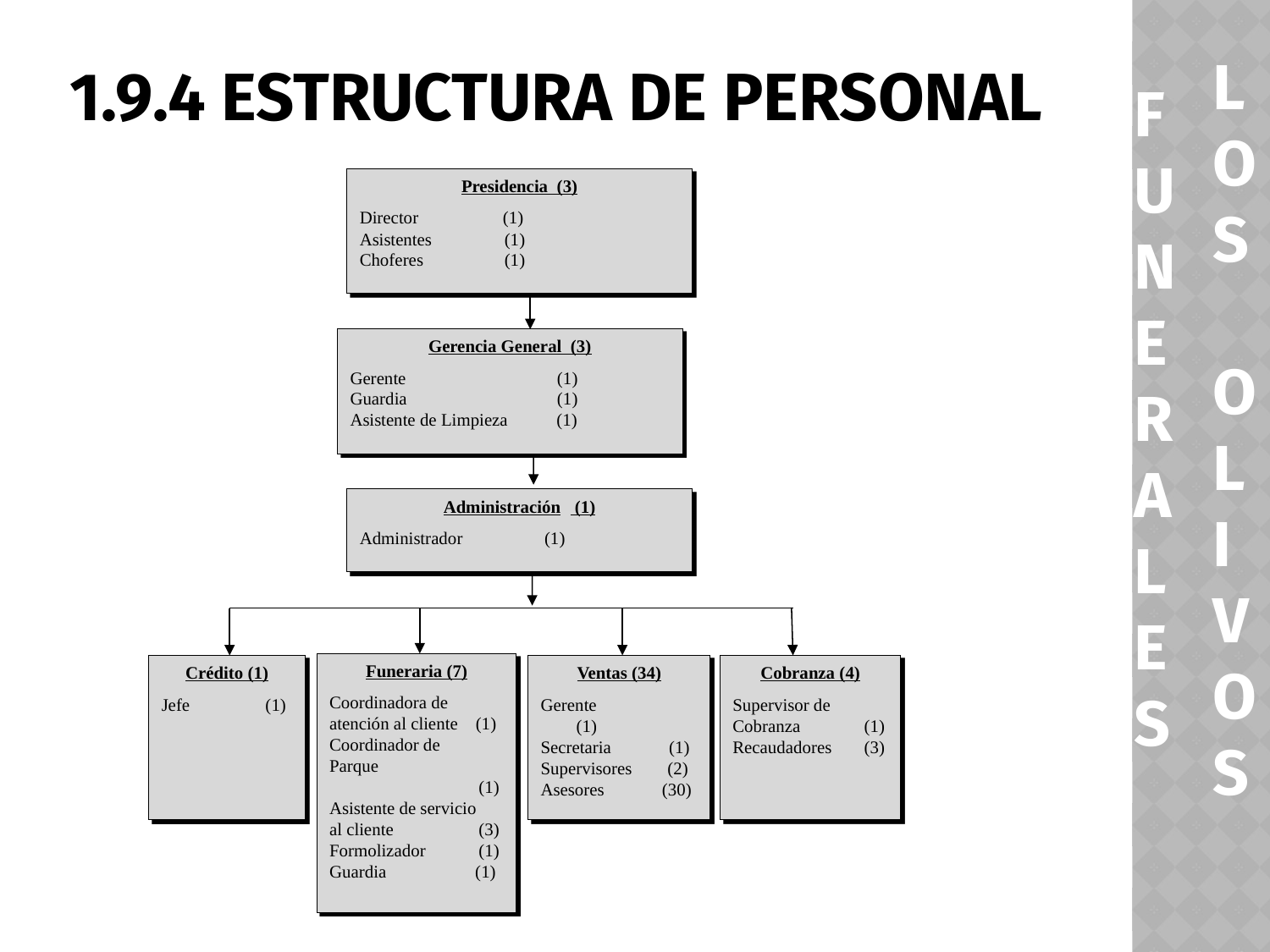

LOS
 OLIVOS

FUNERALES

# 1.9.4 ESTRUCTURA DE PERSONAL
Presidencia  (3)

Director                   (1)
Asistentes            	    (1)
Choferes	    (1)
Gerencia General  (3)

Gerente	                  (1)
Guardia	                  (1)
Asistente de Limpieza           (1)
Administración	 (1)

Administrador	             (1)
Funeraria (7)

Coordinadora de
atención al cliente    (1)
Coordinador de
Parque		     (1)
Asistente de servicio
al cliente	     (3)
Formolizador 	     (1) Guardia                    (1)

Crédito (1)

Jefe                 (1)
Ventas (34)

Gerente	               (1)
Secretaria             (1)
Supervisores        (2)
Asesores             (30)

Cobranza (4)

Supervisor de
Cobranza	 (1)
Recaudadores	 (3)